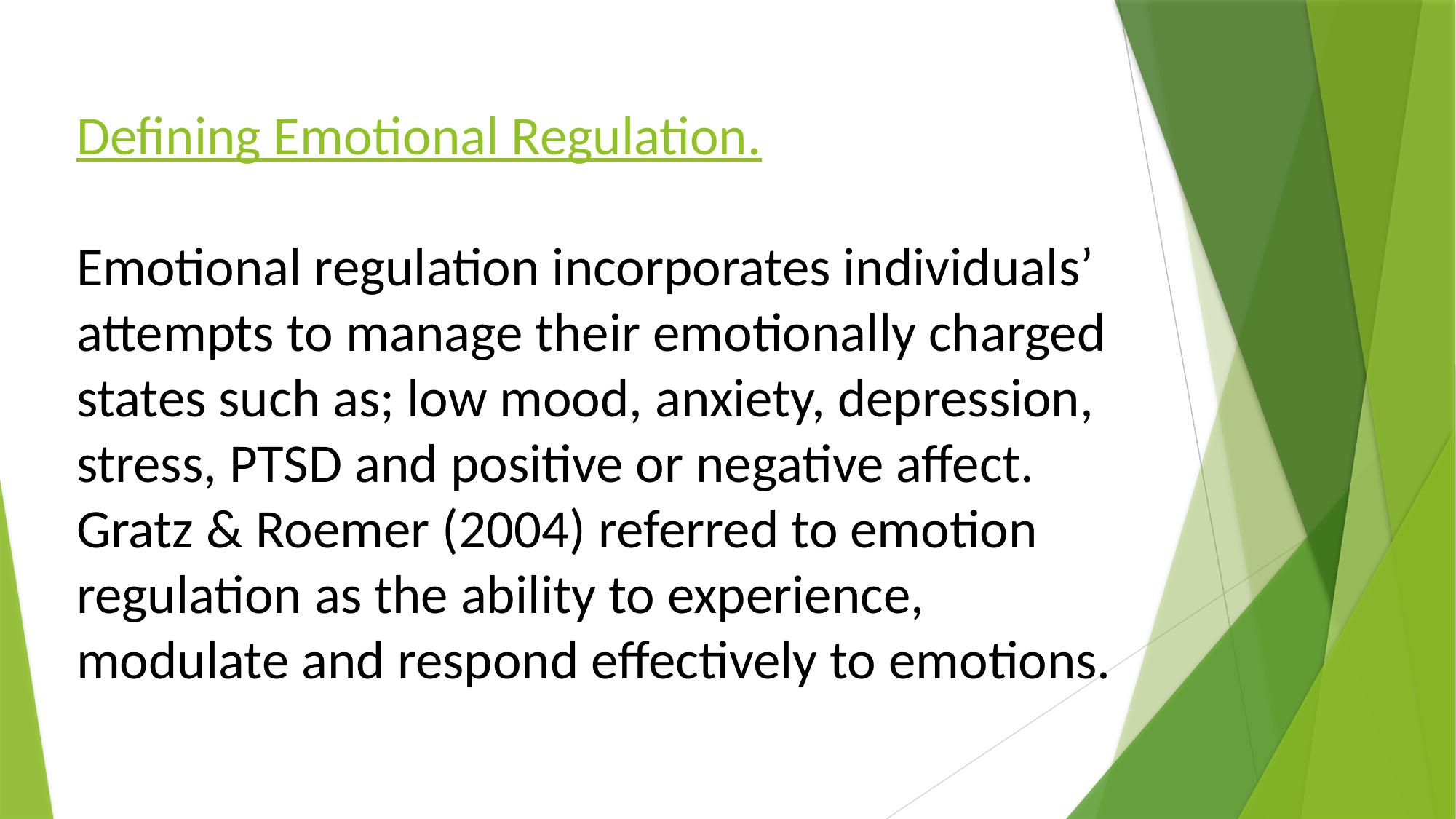

#
Defining Emotional Regulation.

Emotional regulation incorporates individuals’ attempts to manage their emotionally charged states such as; low mood, anxiety, depression, stress, PTSD and positive or negative affect.
Gratz & Roemer (2004) referred to emotion regulation as the ability to experience, modulate and respond effectively to emotions.